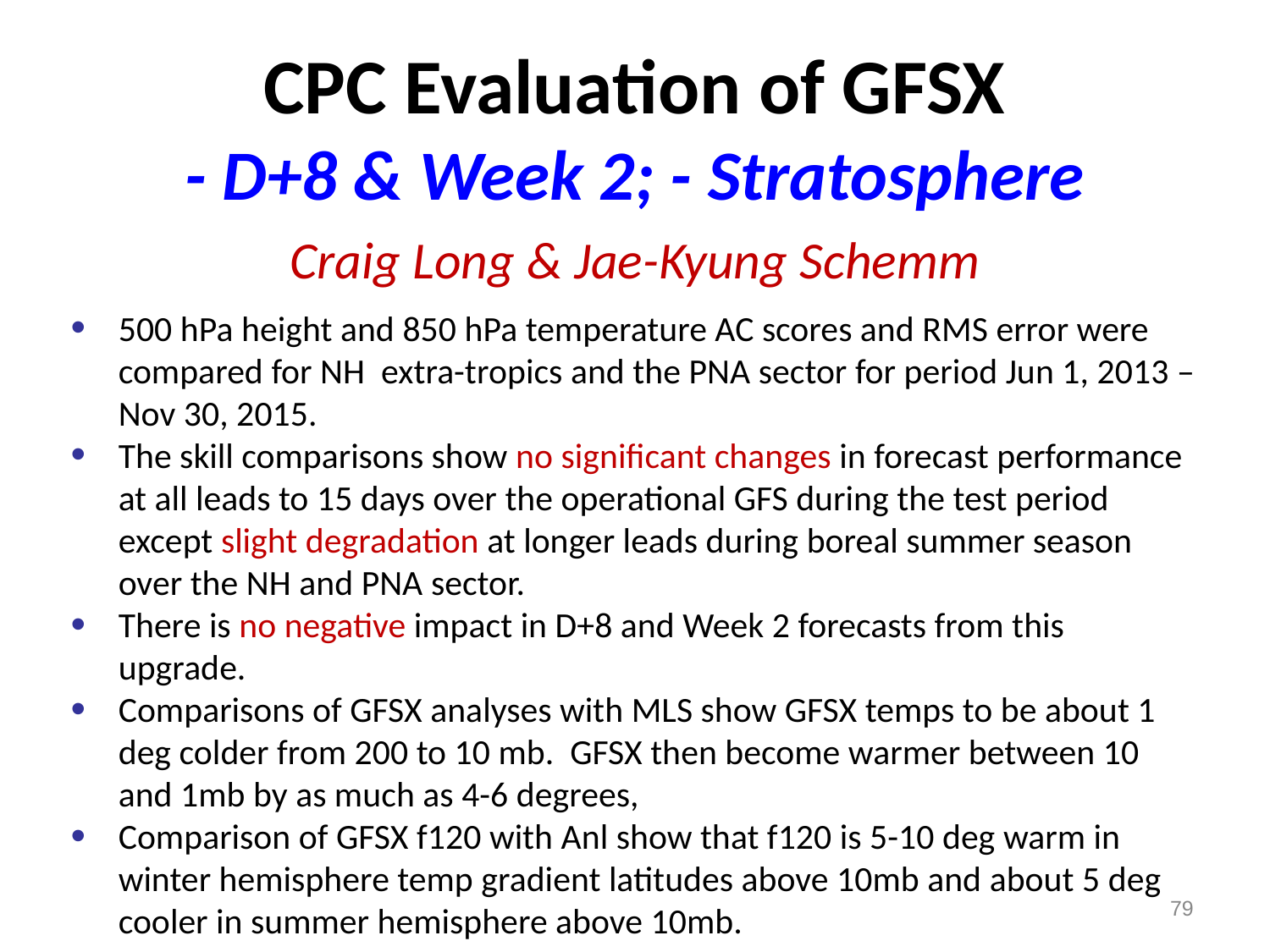

# CPC Evaluation of GFSX - D+8 & Week 2; - Stratosphere
Craig Long & Jae-Kyung Schemm
500 hPa height and 850 hPa temperature AC scores and RMS error were compared for NH  extra-tropics and the PNA sector for period Jun 1, 2013 – Nov 30, 2015.
The skill comparisons show no significant changes in forecast performance at all leads to 15 days over the operational GFS during the test period except slight degradation at longer leads during boreal summer season over the NH and PNA sector.
There is no negative impact in D+8 and Week 2 forecasts from this upgrade.
Comparisons of GFSX analyses with MLS show GFSX temps to be about 1 deg colder from 200 to 10 mb.  GFSX then become warmer between 10 and 1mb by as much as 4-6 degrees,
Comparison of GFSX f120 with Anl show that f120 is 5-10 deg warm in winter hemisphere temp gradient latitudes above 10mb and about 5 deg cooler in summer hemisphere above 10mb.
79